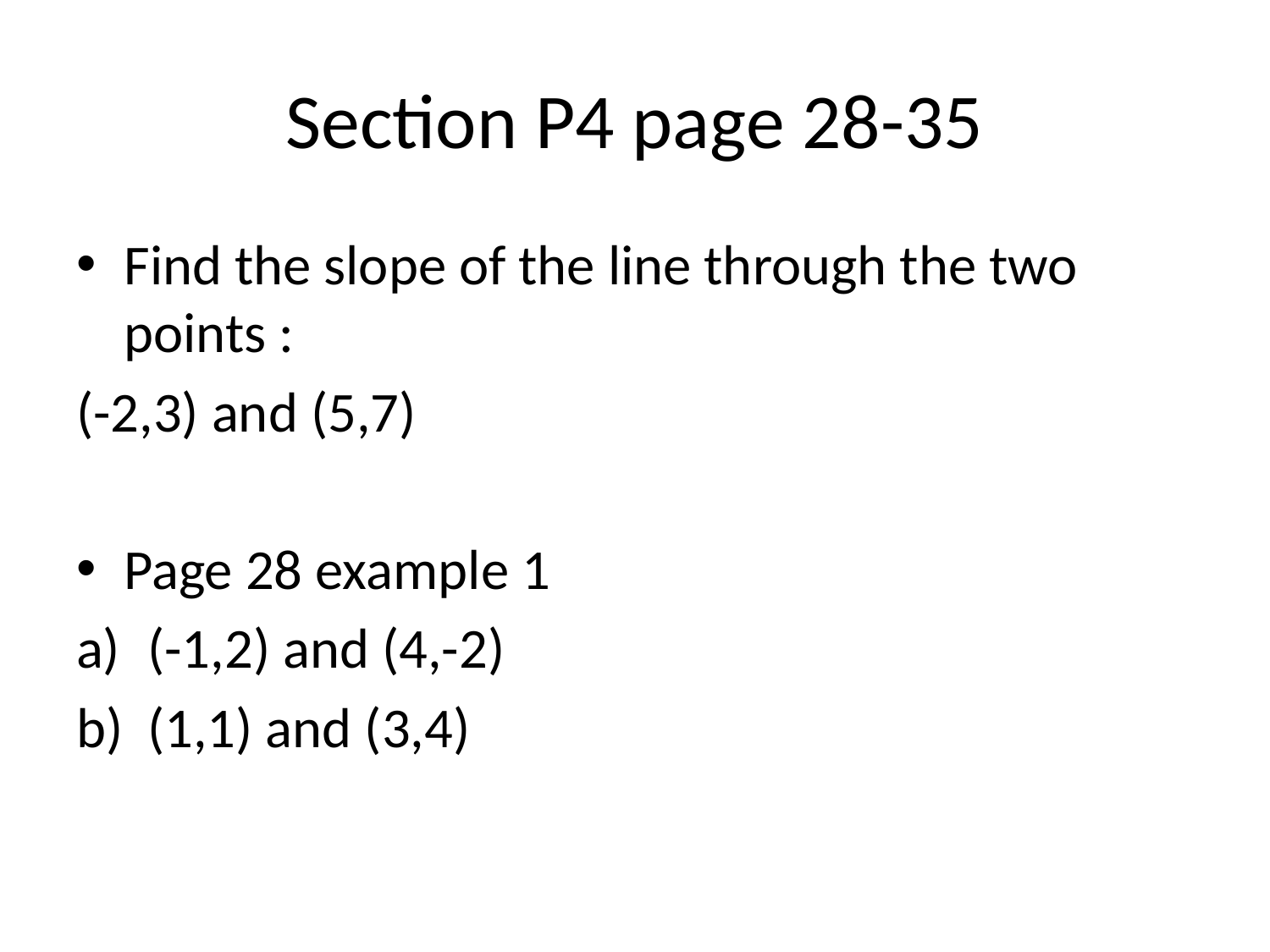

# Section P4 page 28-35
Find the slope of the line through the two points :
(-2,3) and (5,7)

Page 28 example 1
(-1,2) and (4,-2)
(1,1) and (3,4)